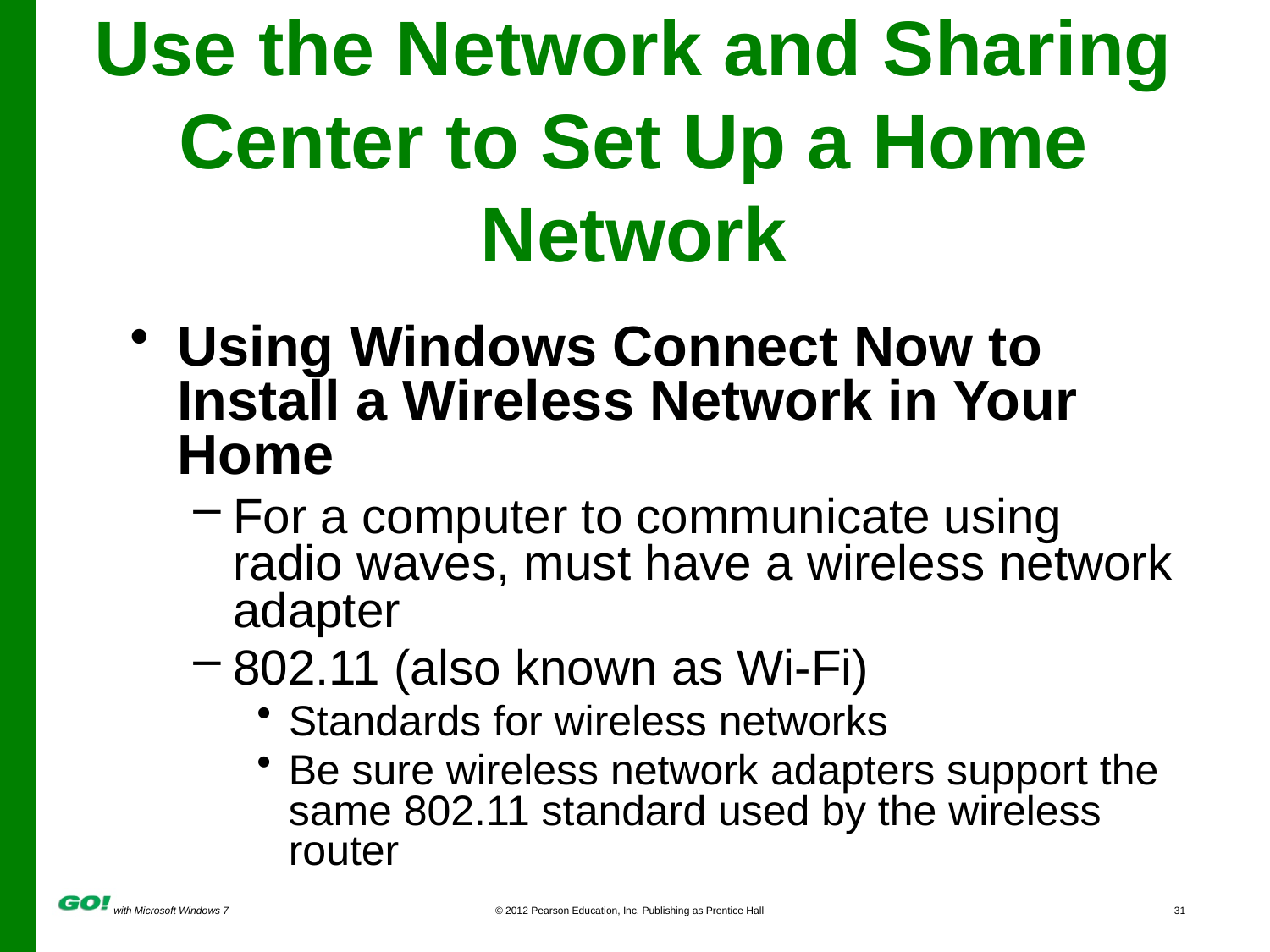

# Use the Network and Sharing Center to Set Up a Home Network
Using Windows Connect Now to Install a Wireless Network in Your Home
For a computer to communicate using radio waves, must have a wireless network adapter
802.11 (also known as Wi-Fi)
Standards for wireless networks
Be sure wireless network adapters support the same 802.11 standard used by the wireless router